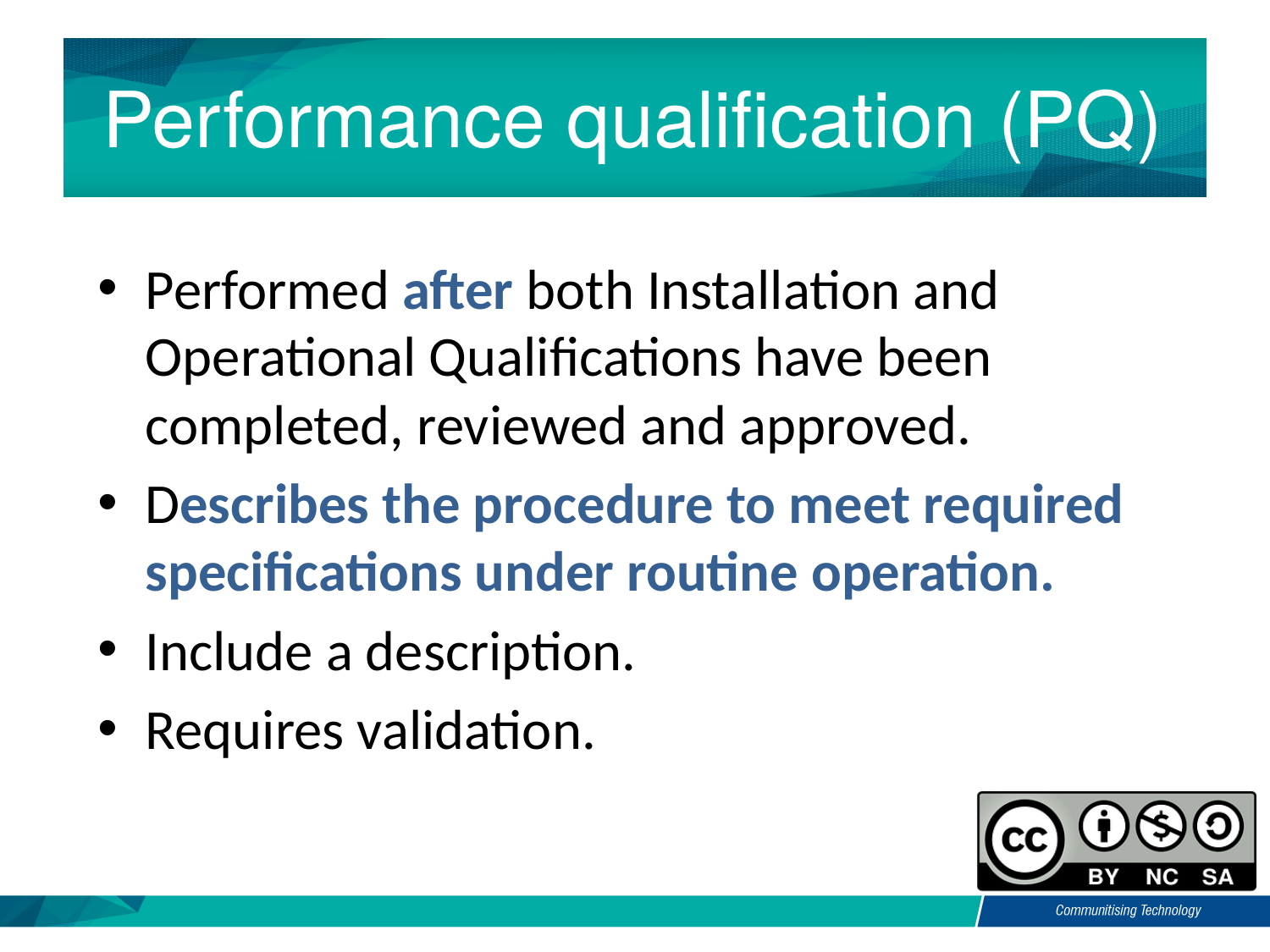

# Performance qualification (PQ)
Performed after both Installation and Operational Qualifications have been completed, reviewed and approved.
Describes the procedure to meet required specifications under routine operation.
Include a description.
Requires validation.